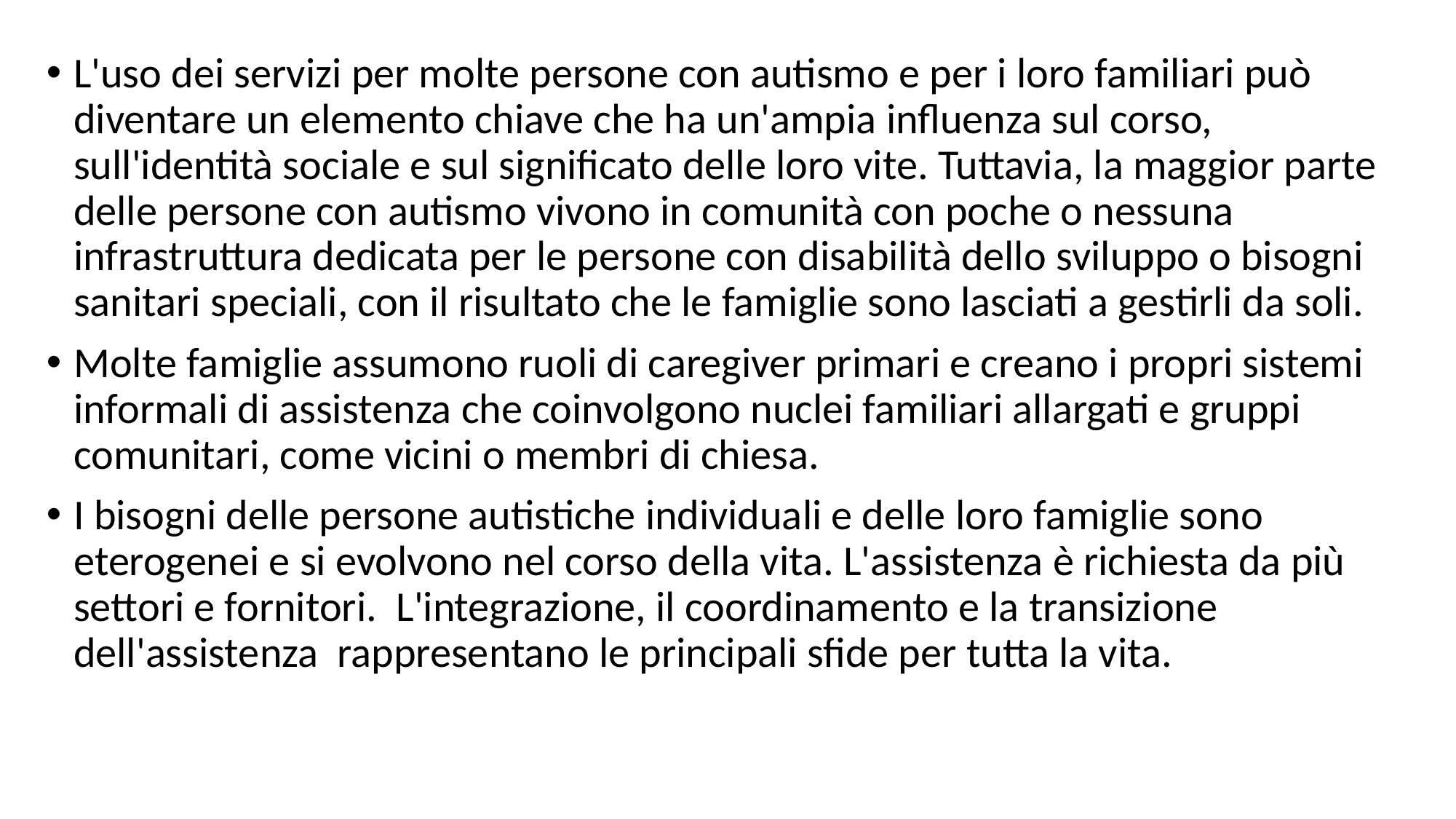

L'uso dei servizi per molte persone con autismo e per i loro familiari può diventare un elemento chiave che ha un'ampia influenza sul corso, sull'identità sociale e sul significato delle loro vite. Tuttavia, la maggior parte delle persone con autismo vivono in comunità con poche o nessuna infrastruttura dedicata per le persone con disabilità dello sviluppo o bisogni sanitari speciali, con il risultato che le famiglie sono lasciati a gestirli da soli.
Molte famiglie assumono ruoli di caregiver primari e creano i propri sistemi informali di assistenza che coinvolgono nuclei familiari allargati e gruppi comunitari, come vicini o membri di chiesa.
I bisogni delle persone autistiche individuali e delle loro famiglie sono eterogenei e si evolvono nel corso della vita. L'assistenza è richiesta da più settori e fornitori.  L'integrazione, il coordinamento e la transizione dell'assistenza  rappresentano le principali sfide per tutta la vita.